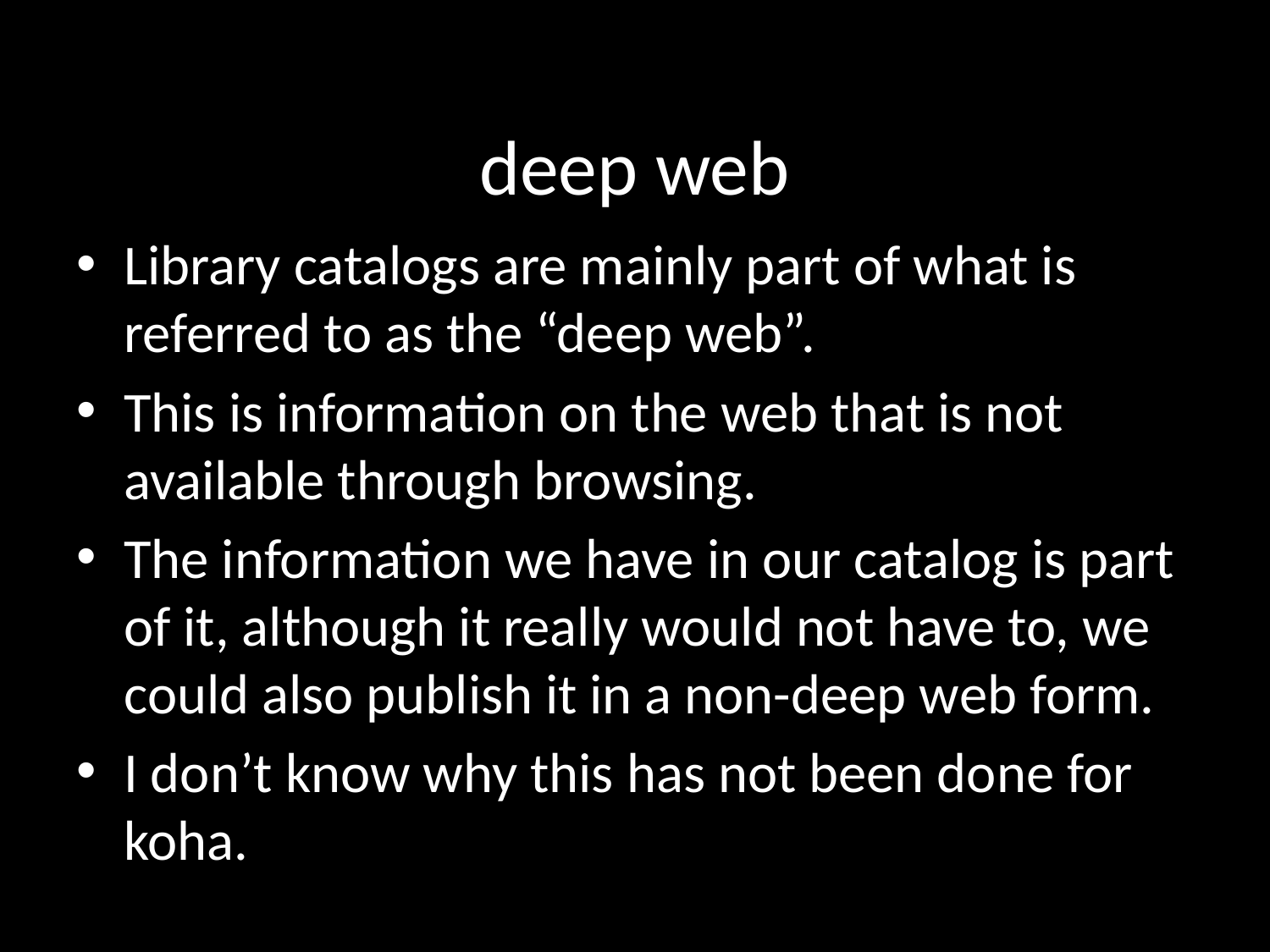

deep web
Library catalogs are mainly part of what is referred to as the “deep web”.
This is information on the web that is not available through browsing.
The information we have in our catalog is part of it, although it really would not have to, we could also publish it in a non-deep web form.
I don’t know why this has not been done for koha.